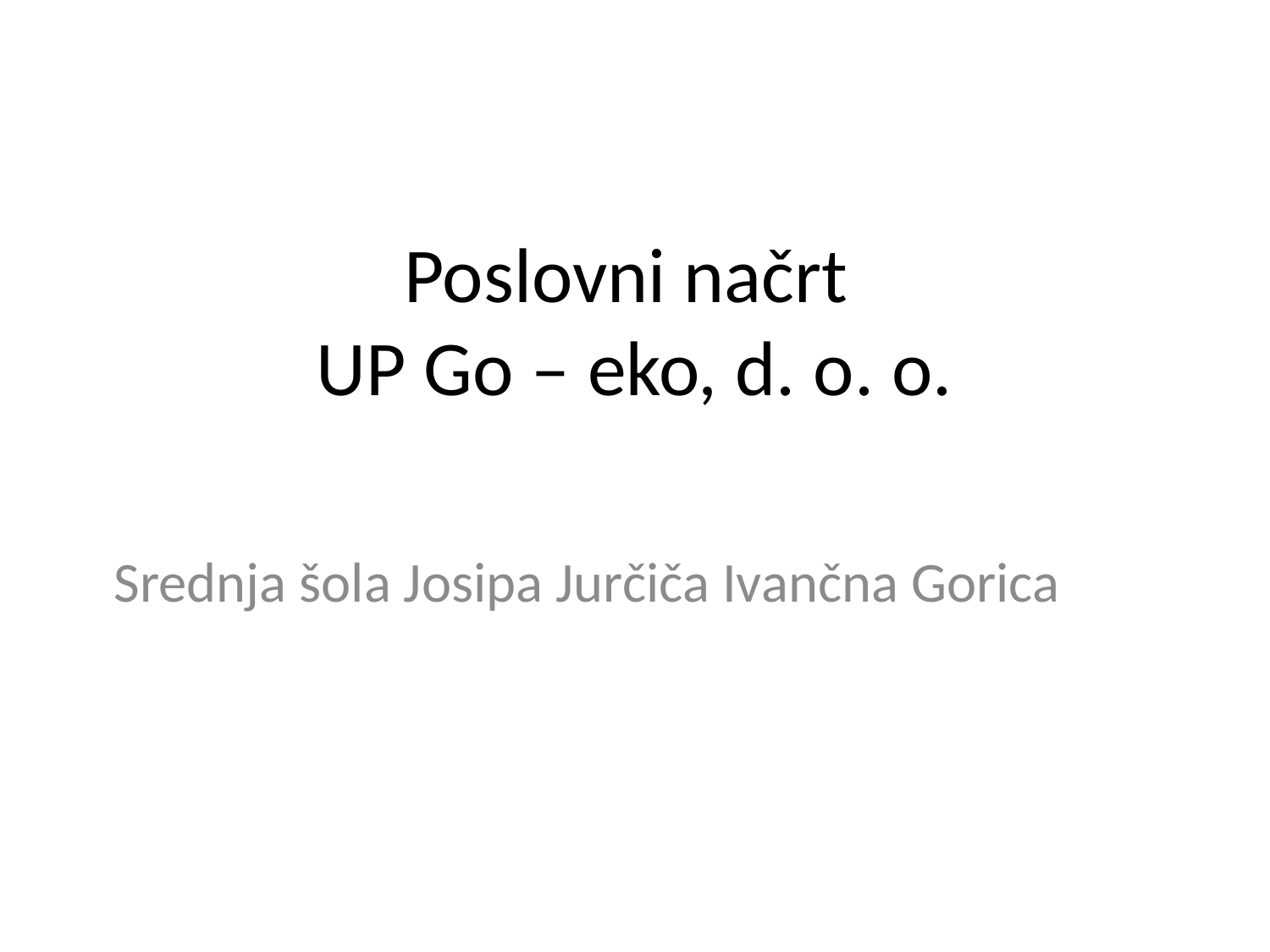

# Poslovni načrt UP Go – eko, d. o. o.
Srednja šola Josipa Jurčiča Ivančna Gorica